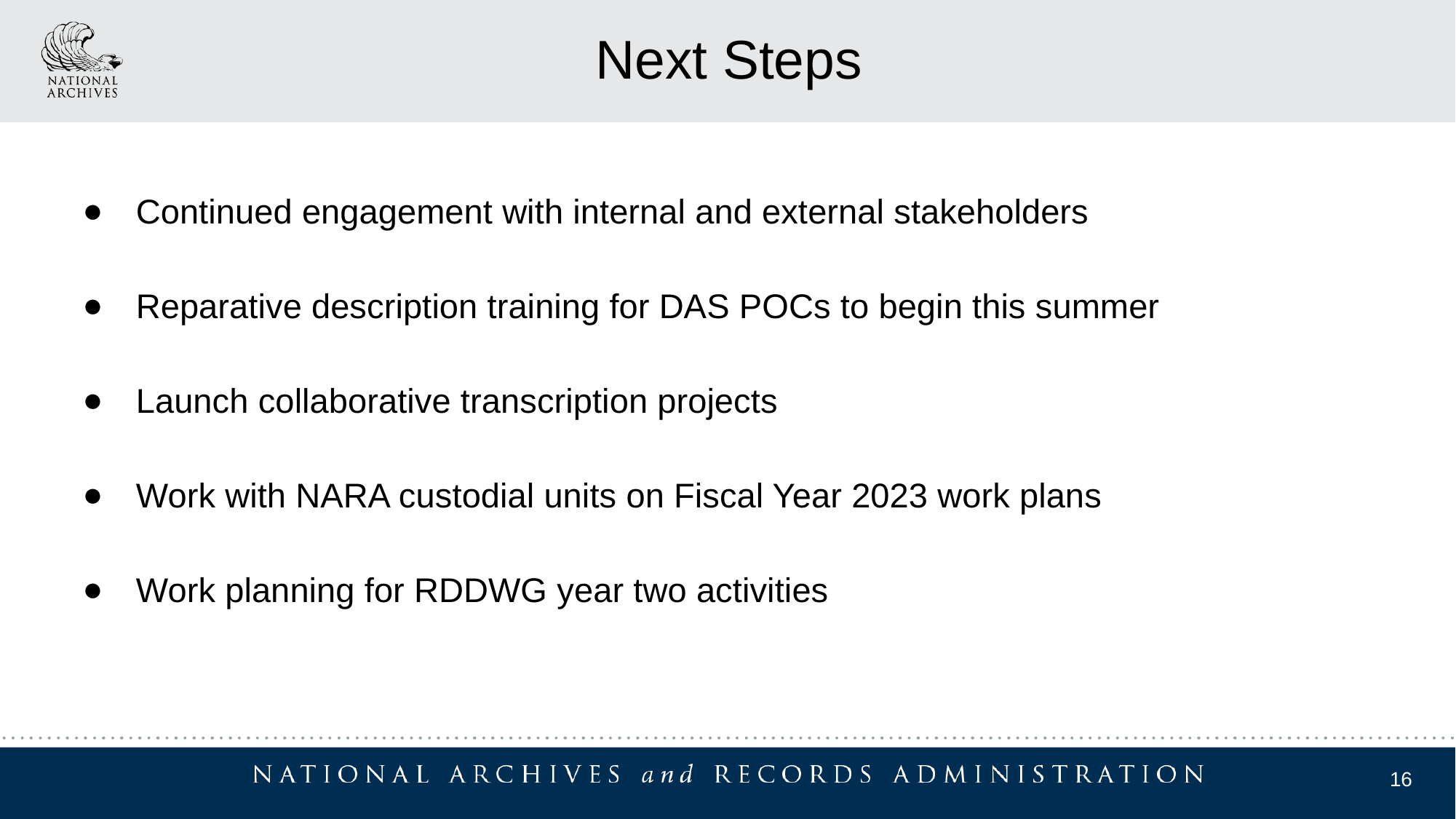

Next Steps

Continued engagement with internal and external stakeholders

Reparative description training for DAS POCs to begin this summer

Launch collaborative transcription projects

Work with NARA custodial units on Fiscal Year 2023 work plans

Work planning for RDDWG year two activities